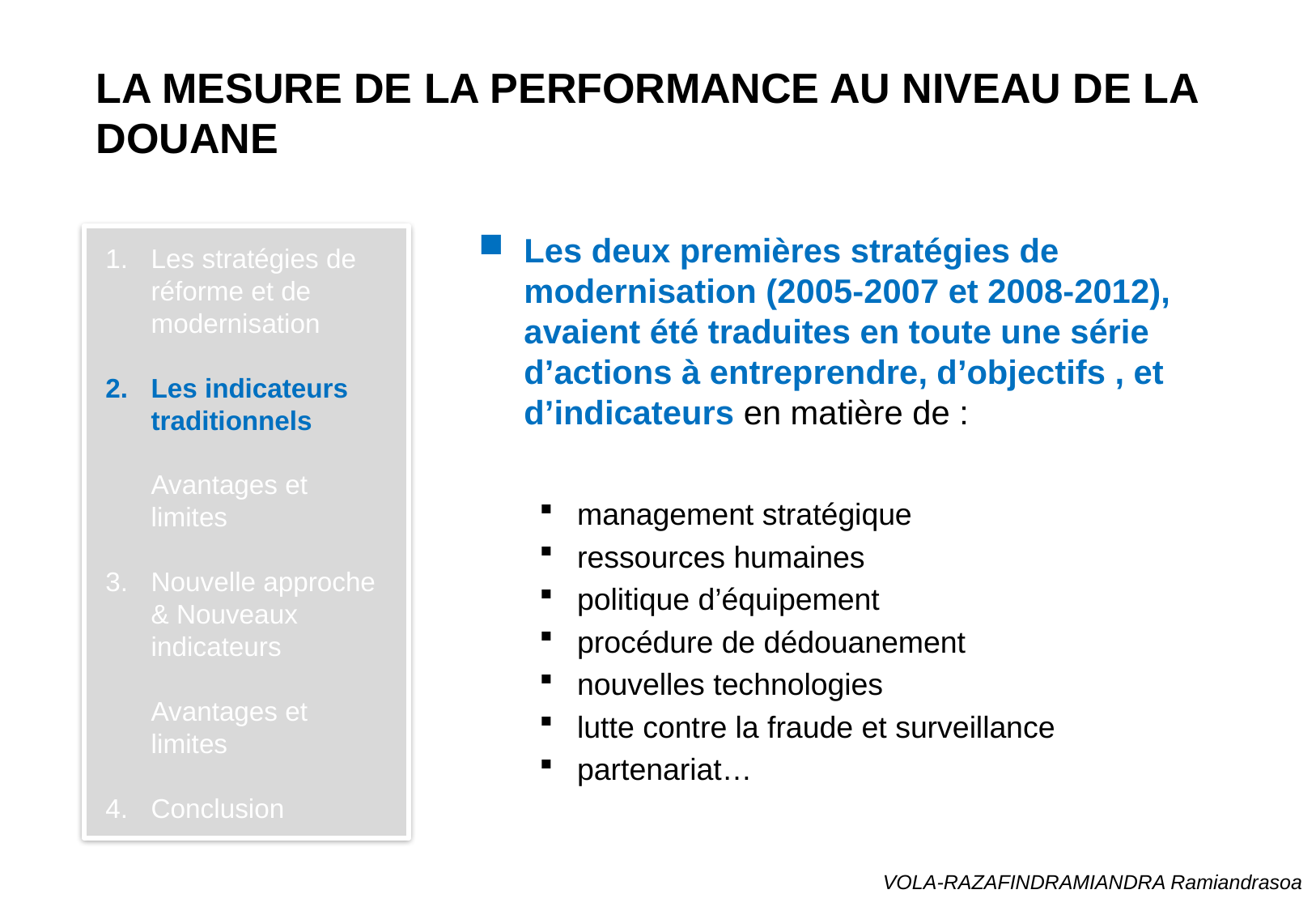

# La mesure de la performance au niveau de la Douane
Les deux premières stratégies de modernisation (2005-2007 et 2008-2012), avaient été traduites en toute une série d’actions à entreprendre, d’objectifs , et d’indicateurs en matière de :

management stratégique
ressources humaines
politique d’équipement
procédure de dédouanement
nouvelles technologies
lutte contre la fraude et surveillance
partenariat…

Les stratégies de réforme et de modernisation

Les indicateurs traditionnels

	Avantages et limites

Nouvelle approche & Nouveaux indicateurs

	Avantages et limites

Conclusion